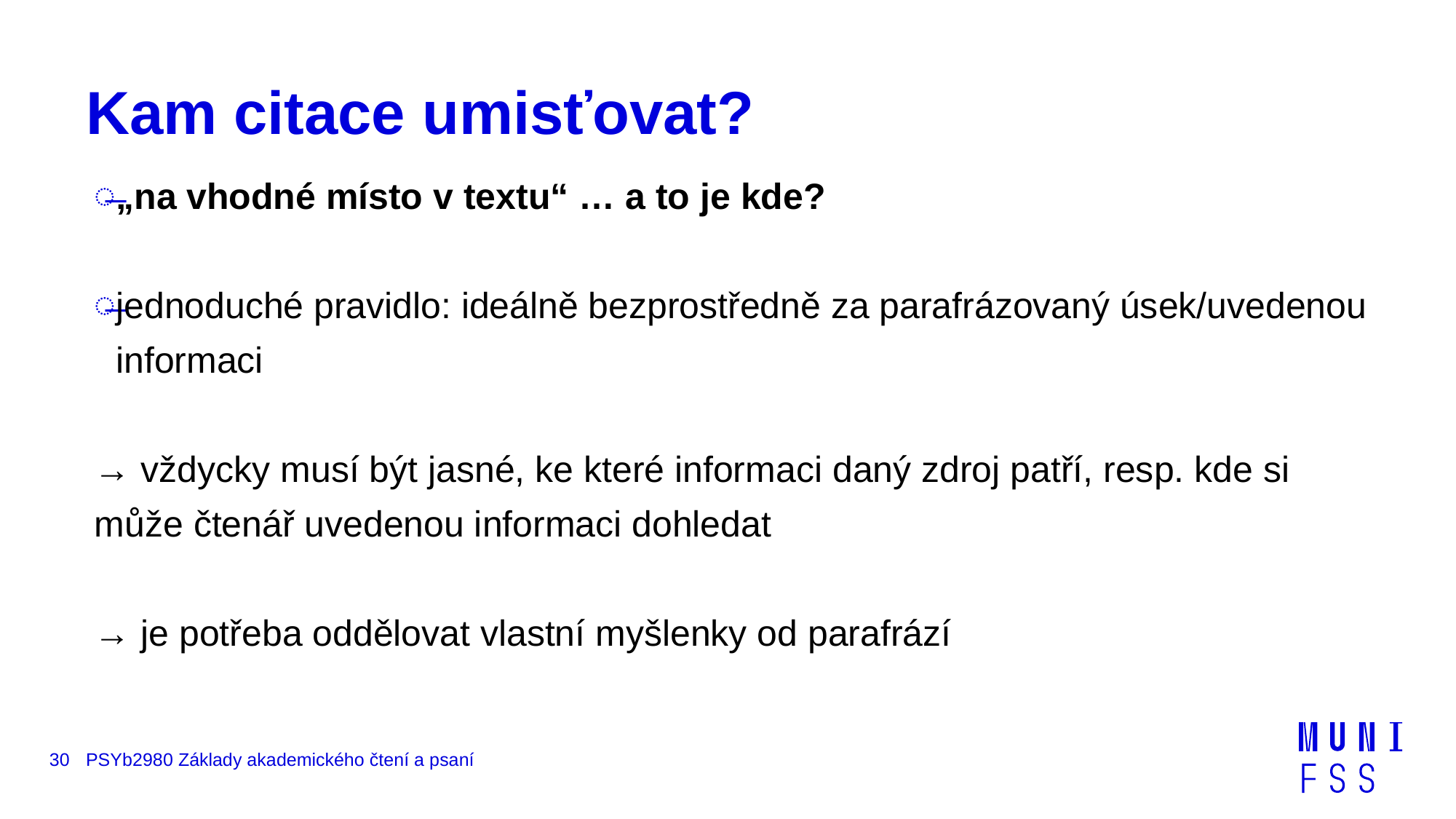

# Kam citace umisťovat?
„na vhodné místo v textu“ … a to je kde?

jednoduché pravidlo: ideálně bezprostředně za parafrázovaný úsek/uvedenou informaci

→ vždycky musí být jasné, ke které informaci daný zdroj patří, resp. kde si může čtenář uvedenou informaci dohledat

→ je potřeba oddělovat vlastní myšlenky od parafrází

30
PSYb2980 Základy akademického čtení a psaní